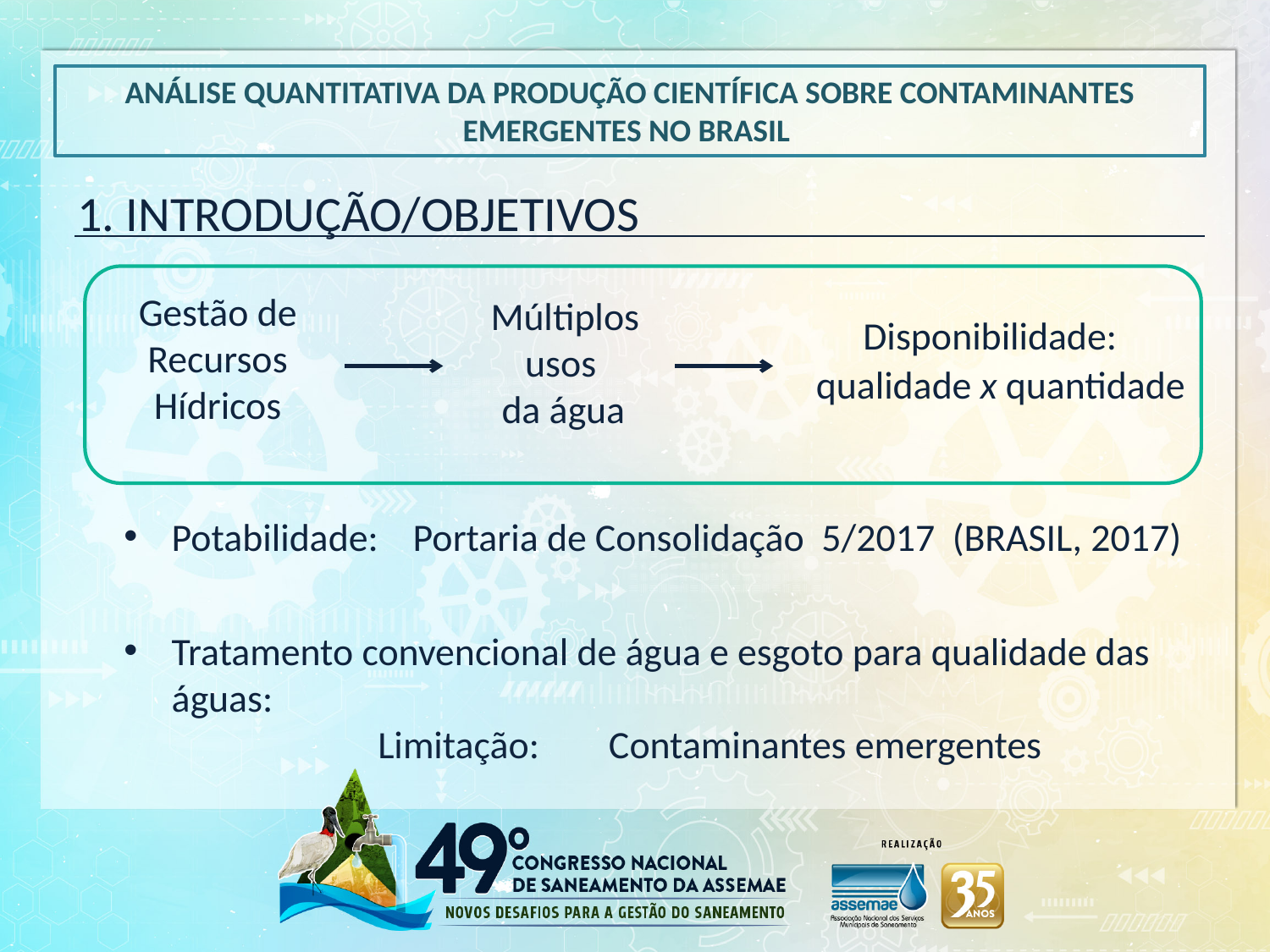

ANÁLISE QUANTITATIVA DA PRODUÇÃO CIENTÍFICA SOBRE CONTAMINANTES EMERGENTES NO BRASIL
1. INTRODUÇÃO/OBJETIVOS

Gestão de Recursos Hídricos
Múltiplos usos
da água
Disponibilidade:

qualidade x quantidade
Potabilidade:    Portaria de Consolidação  5/2017  (BRASIL, 2017)

Tratamento convencional de água e esgoto para qualidade das águas:
		Limitação:        Contaminantes emergentes